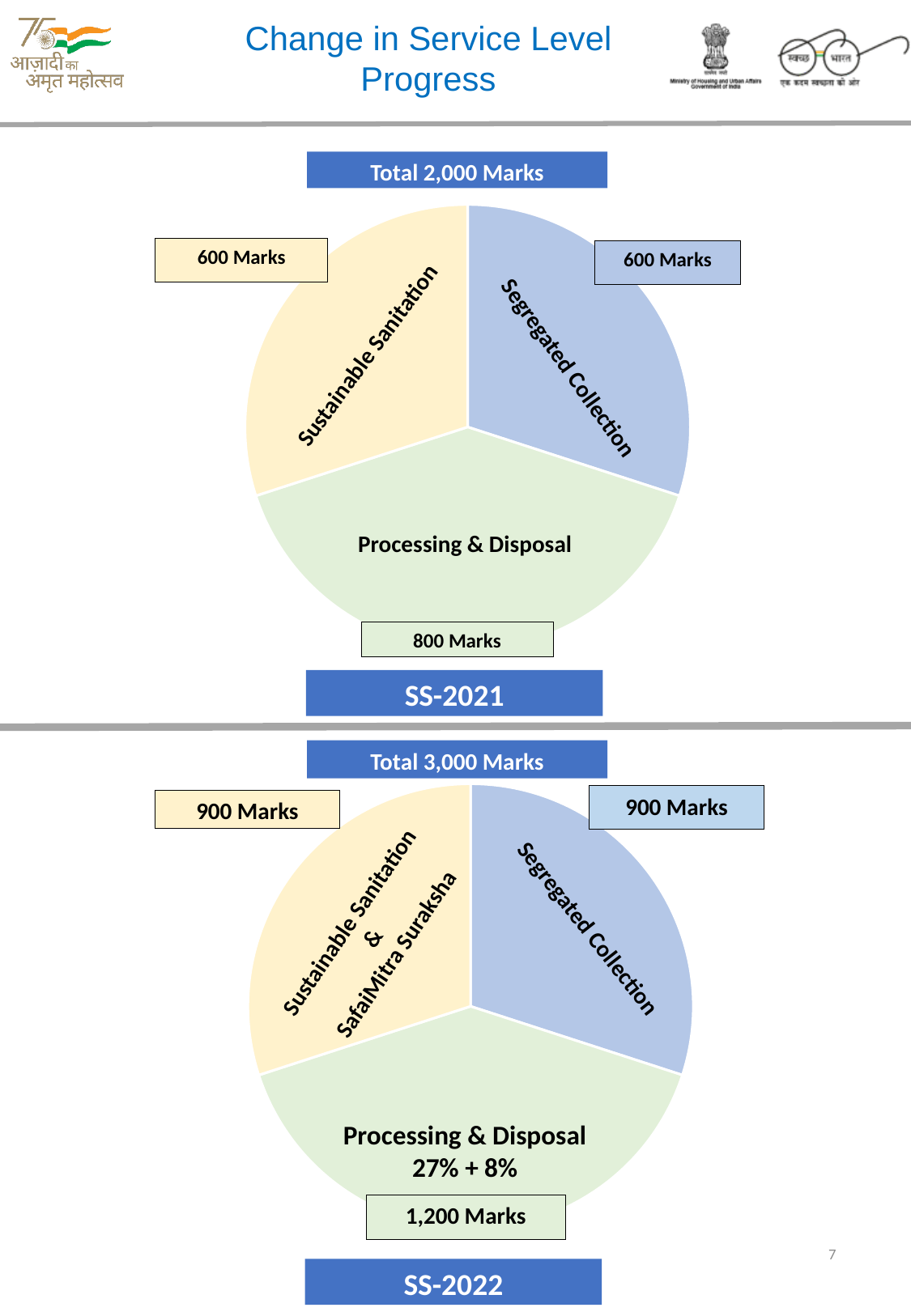

Change in Service Level Progress

### Chart

| Category |  |
|---|---|
| Collection & Transportation | 0.3 |
| Processing & Disposal | 0.4 |
| Sustainable Sanitation | 0.3 |
Total 2,000 Marks
600 Marks
600 Marks
Collection & Transportation
25%
Sustainable Sanitation
Segregated Collection
Sustainable Sanitation
25%
Sustainable Sanitation
25%
Processing & Disposal
Processing & Disposal
35%
Processing & Disposal
30%
800 Marks
SS-2021

### Chart

| Category |  |
|---|---|
| Collection & Transportation | 0.3 |
| Processing & Disposal | 0.4 |
| Sustainable Sanitation | 0.3 |
Total 3,000 Marks
900 Marks
900 Marks
Sustainable Sanitation
&
SafaiMitra Suraksha
10%
Segregated Collection
30%
Processing & Disposal
27% + 8%
1,200 Marks
7
SS-2022